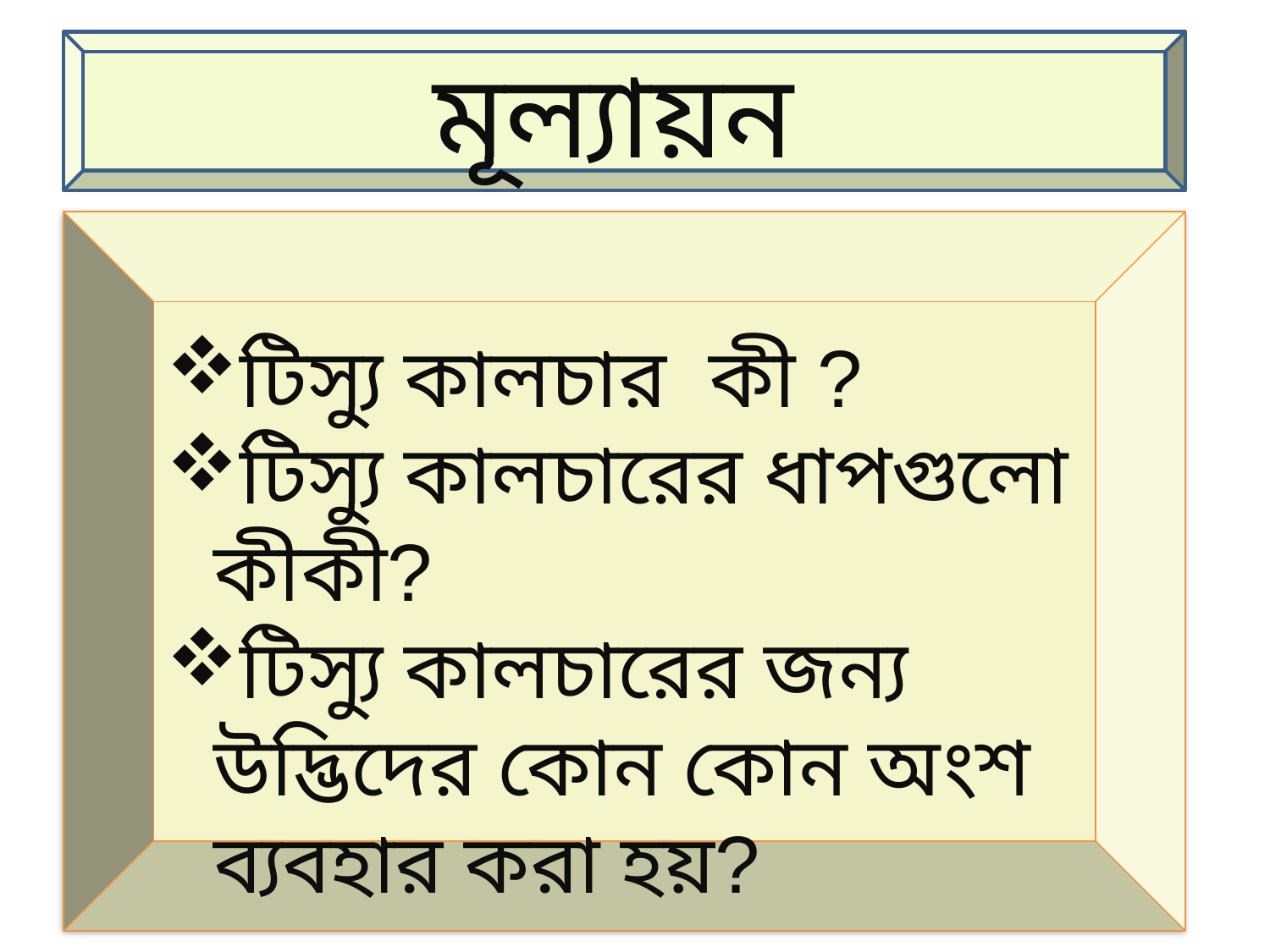

মূল্যায়ন

টিস্যু কালচার  কী ?
টিস্যু কালচারের ধাপগুলো কীকী?
টিস্যু কালচারের জন্য উদ্ভিদের কোন কোন অংশ ব্যবহার করা হয়?